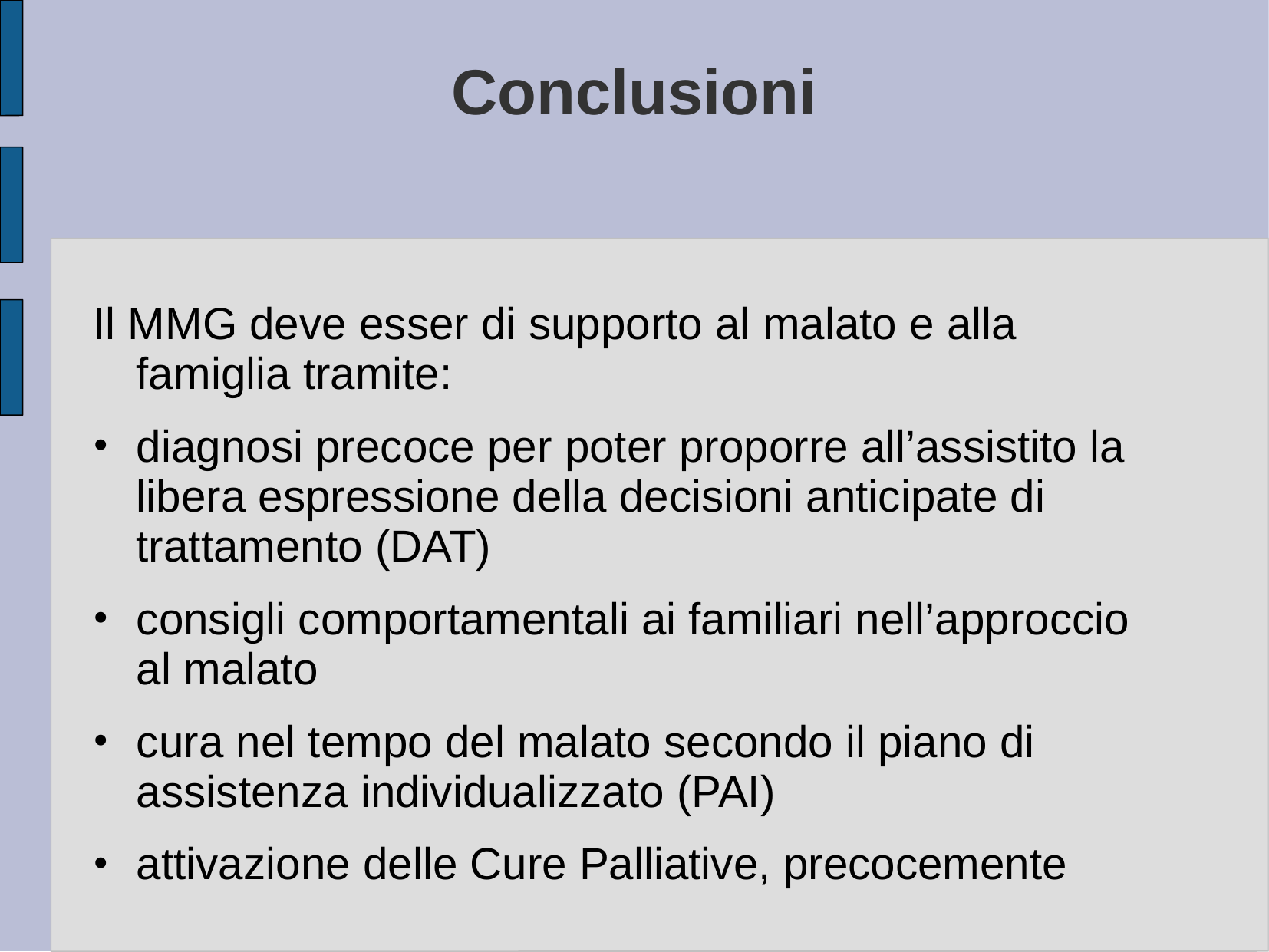

# Conclusioni
Il MMG deve esser di supporto al malato e alla famiglia tramite:
diagnosi precoce per poter proporre all’assistito la libera espressione della decisioni anticipate di trattamento (DAT)
consigli comportamentali ai familiari nell’approccio al malato
cura nel tempo del malato secondo il piano di assistenza individualizzato (PAI)
attivazione delle Cure Palliative, precocemente